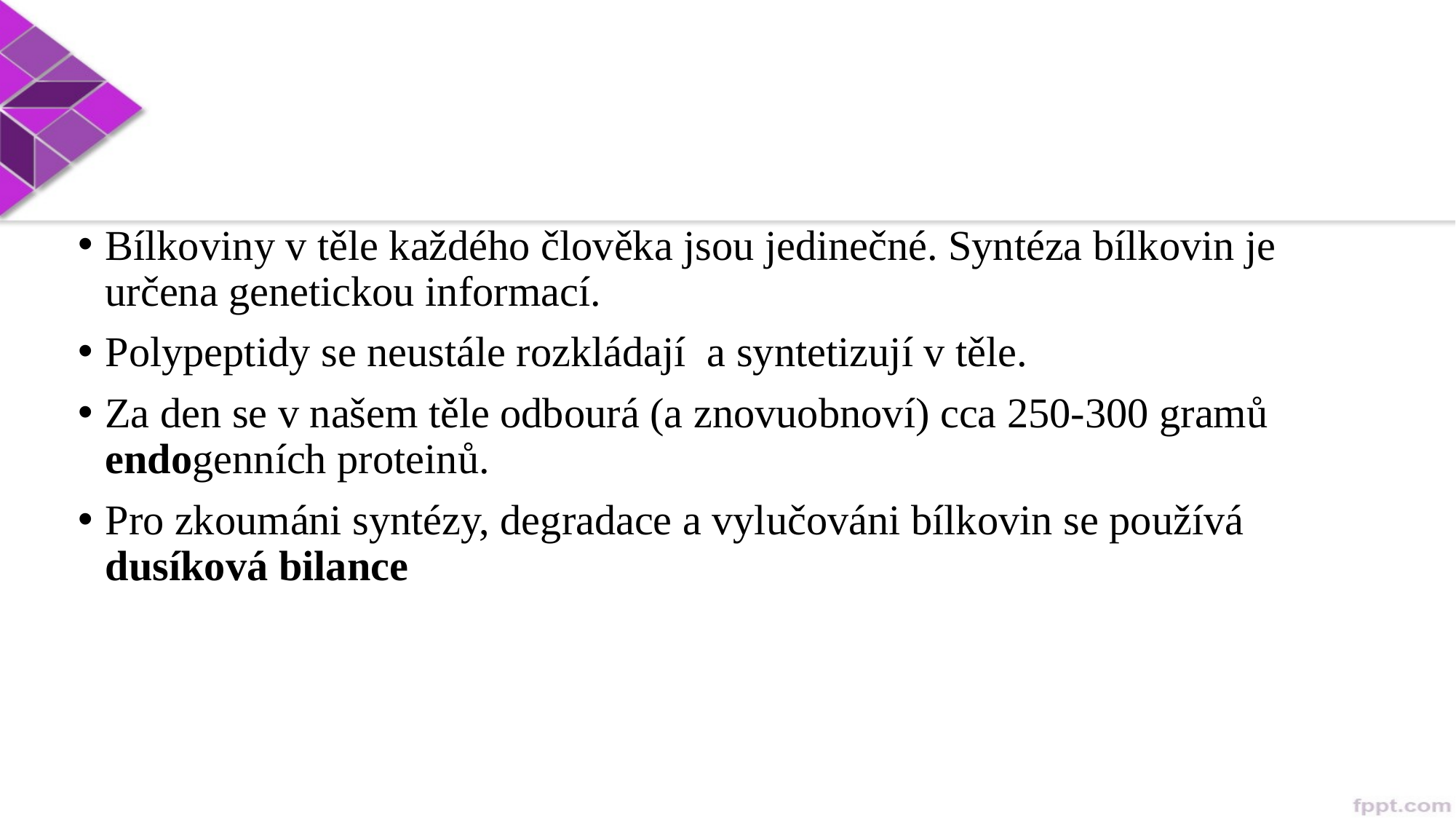

#
Bílkoviny v těle každého člověka jsou jedinečné. Syntéza bílkovin je určena genetickou informací.
Polypeptidy se neustále rozkládají  a syntetizují v těle.
Za den se v našem těle odbourá (a znovuobnoví) cca 250-300 gramů endogenních proteinů.
Pro zkoumáni syntézy, degradace a vylučováni bílkovin se používá dusíková bilance